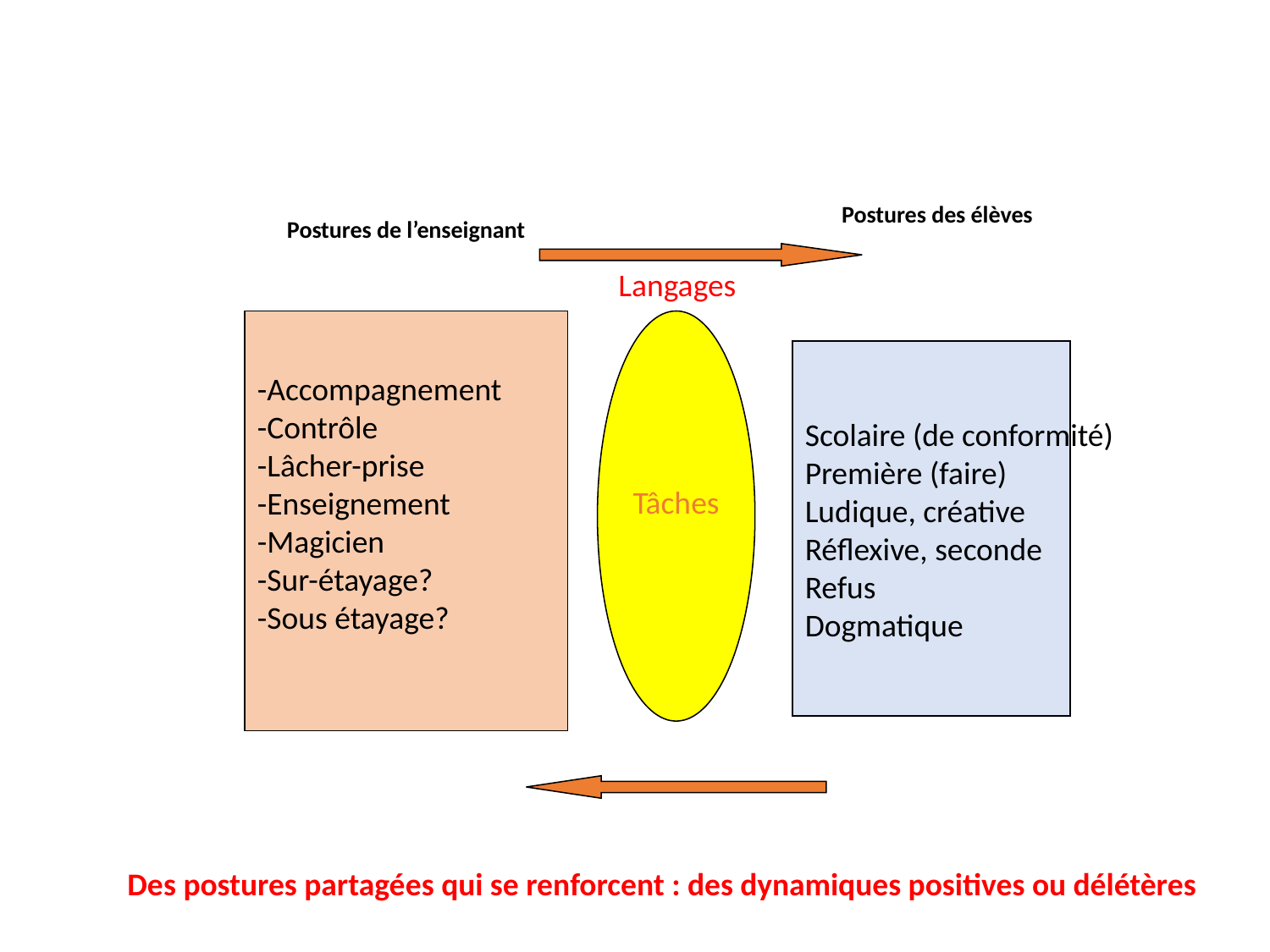

Postures des élèves
Postures de l’enseignant

Langages
-Accompagnement
-Contrôle
-Lâcher-prise
-Enseignement
-Magicien
-Sur-étayage?
-Sous étayage?

Tâches

Scolaire (de conformité)
Première (faire)
Ludique, créative
Réflexive, seconde
Refus
Dogmatique

Des postures partagées qui se renforcent : des dynamiques positives ou délétères